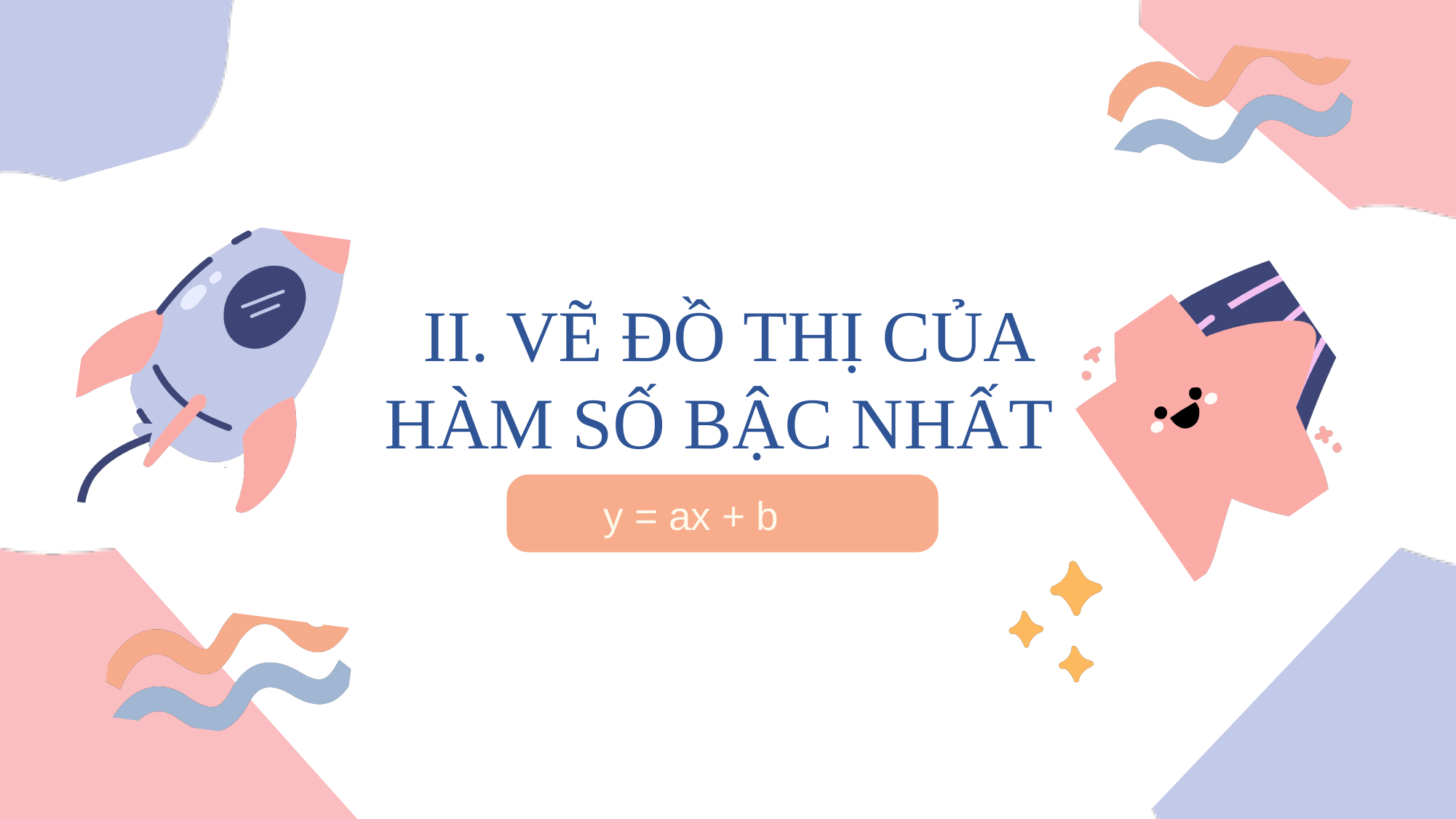

II. VẼ ĐỒ THỊ CỦA HÀM SỐ BẬC NHẤT

 y = ax + b